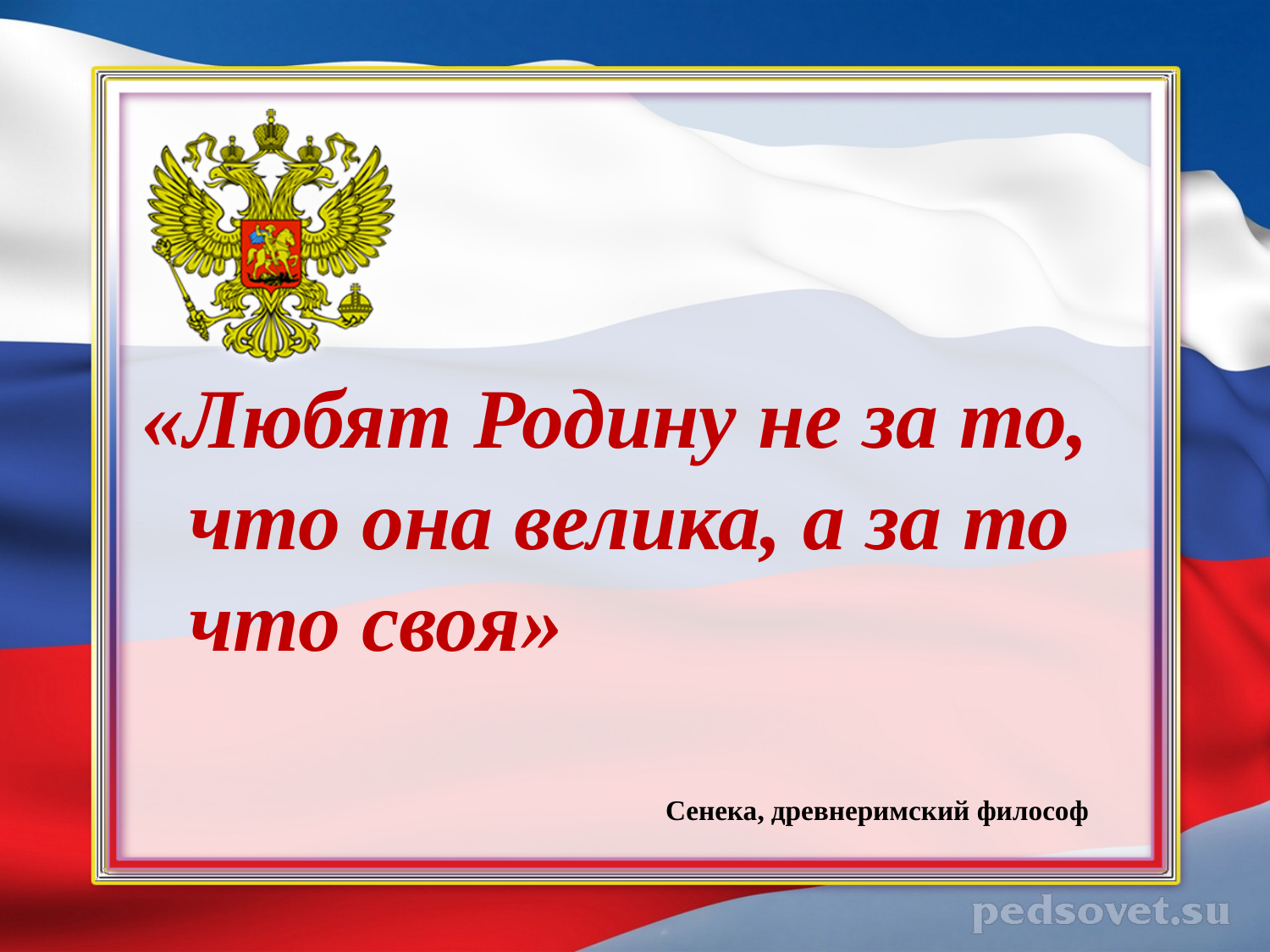

«Любят Родину не за то, что она велика, а за то что своя»

                                                                           Сенека, древнеримский философ